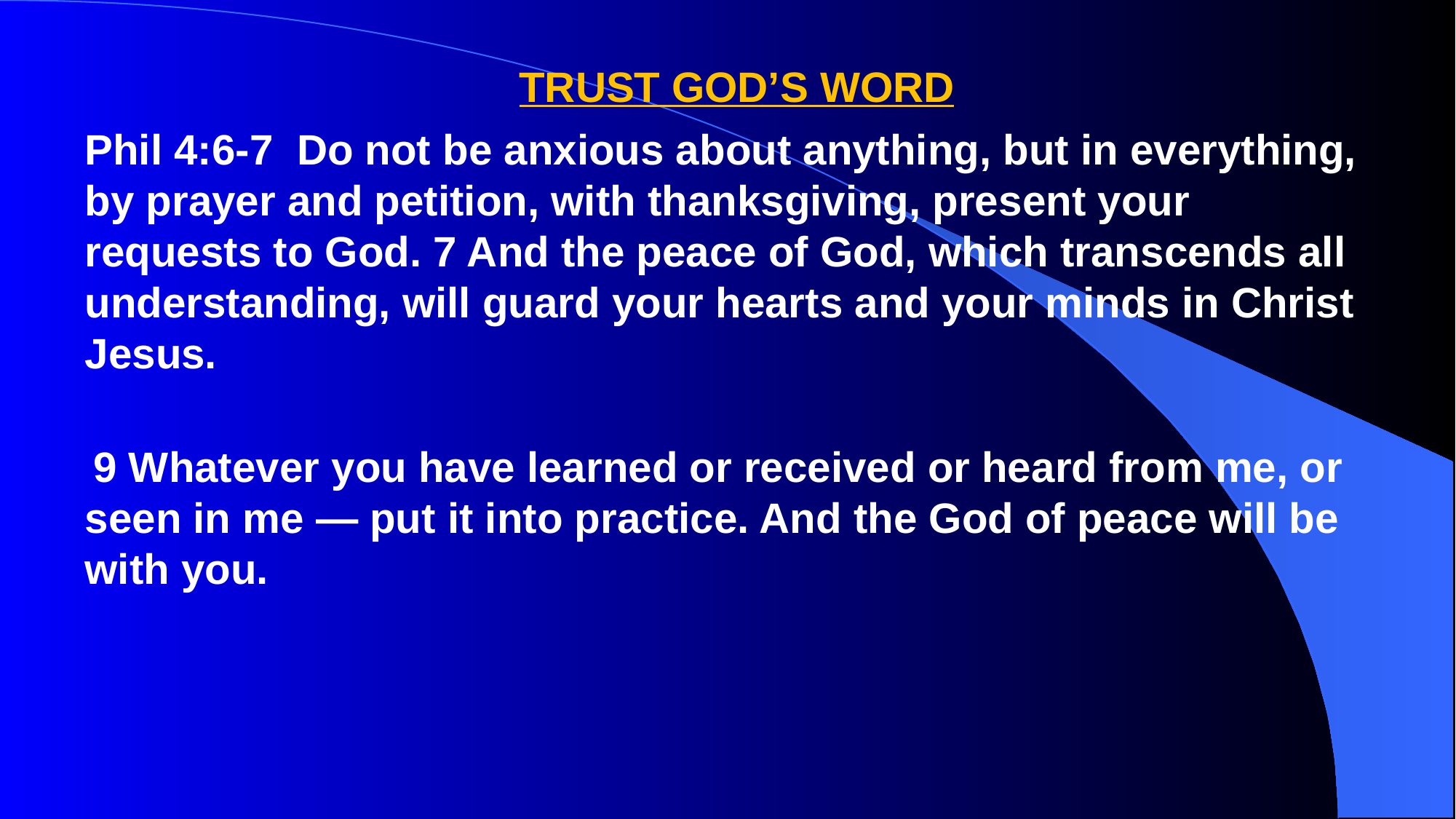

TRUST GOD’S WORD
Phil 4:6-7  Do not be anxious about anything, but in everything, by prayer and petition, with thanksgiving, present your requests to God. 7 And the peace of God, which transcends all understanding, will guard your hearts and your minds in Christ Jesus.

 9 Whatever you have learned or received or heard from me, or seen in me — put it into practice. And the God of peace will be with you.